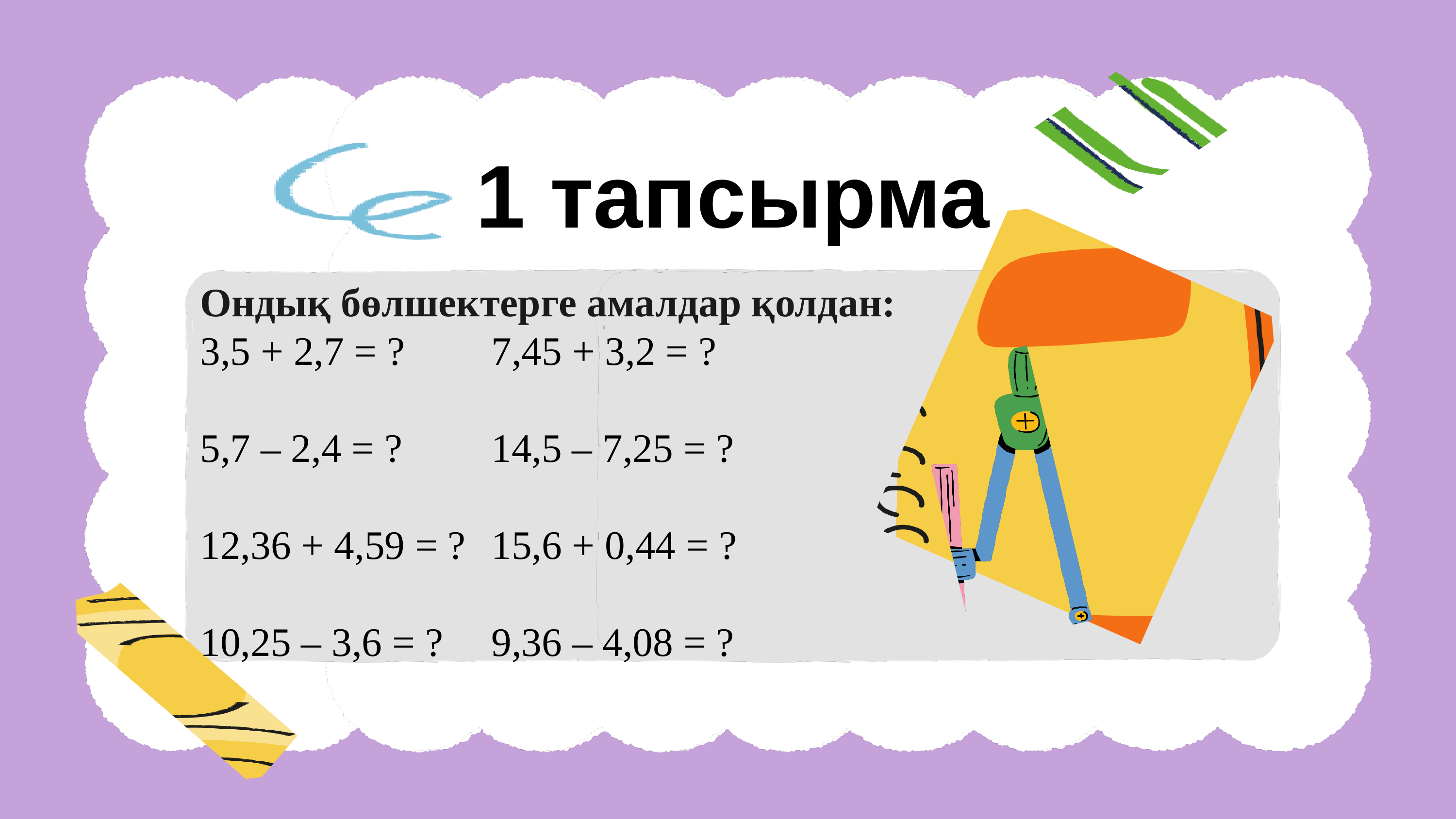

1 тапсырма

Ондық бөлшектерге амалдар қолдан:
3,5 + 2,7 = ? 		7,45 + 3,2 = ?

5,7 – 2,4 = ? 		14,5 – 7,25 = ?

12,36 + 4,59 = ? 	15,6 + 0,44 = ?

10,25 – 3,6 = ? 	9,36 – 4,08 = ?